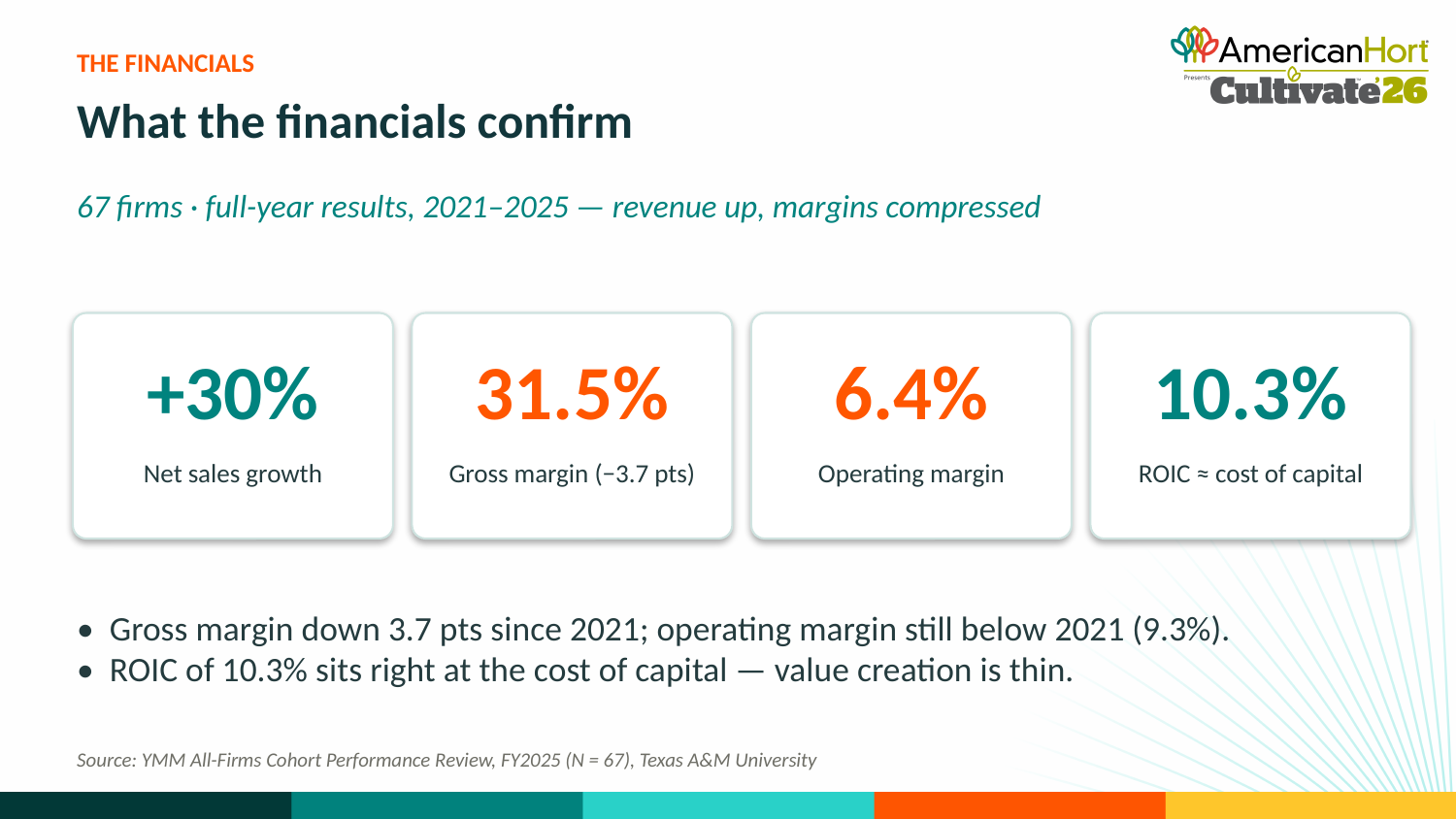

THE FINANCIALS
What the financials confirm
67 firms · full-year results, 2021–2025 — revenue up, margins compressed

+30%
31.5%
6.4%
10.3%
Net sales growth
Gross margin (−3.7 pts)
Operating margin
ROIC ≈ cost of capital
•  Gross margin down 3.7 pts since 2021; operating margin still below 2021 (9.3%).
•  ROIC of 10.3% sits right at the cost of capital — value creation is thin.
Source: YMM All-Firms Cohort Performance Review, FY2025 (N = 67), Texas A&M University